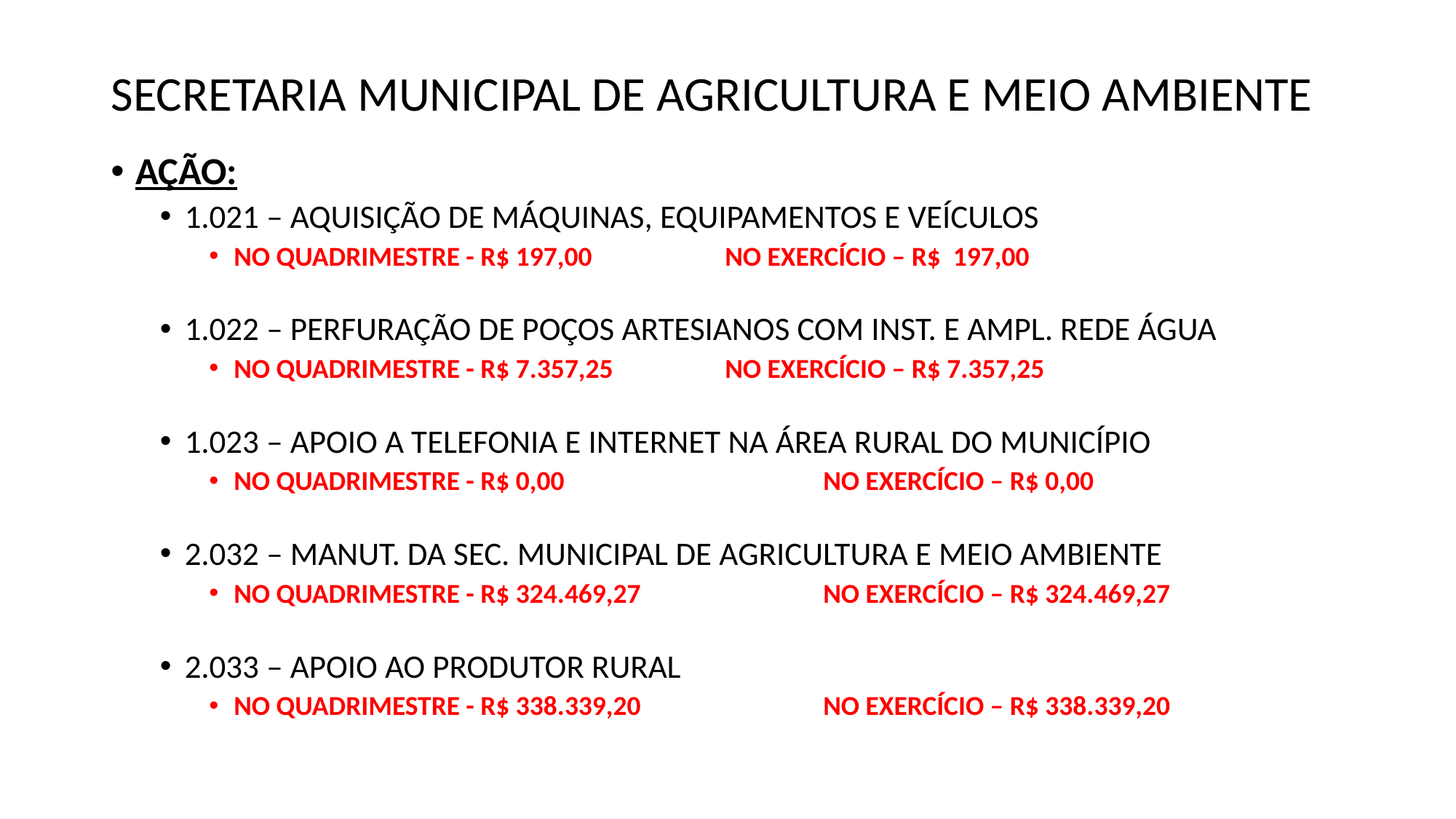

# SECRETARIA MUNICIPAL DE AGRICULTURA E MEIO AMBIENTE
AÇÃO:
1.021 – AQUISIÇÃO DE MÁQUINAS, EQUIPAMENTOS E VEÍCULOS
NO QUADRIMESTRE - R$ 197,00                		NO EXERCÍCIO – R$  197,00

1.022 – PERFURAÇÃO DE POÇOS ARTESIANOS COM INST. E AMPL. REDE ÁGUA
NO QUADRIMESTRE - R$ 7.357,25             		NO EXERCÍCIO – R$ 7.357,25

1.023 – APOIO A TELEFONIA E INTERNET NA ÁREA RURAL DO MUNICÍPIO
NO QUADRIMESTRE - R$ 0,00 	                	NO EXERCÍCIO – R$ 0,00

2.032 – MANUT. DA SEC. MUNICIPAL DE AGRICULTURA E MEIO AMBIENTE
NO QUADRIMESTRE - R$ 324.469,27                	NO EXERCÍCIO – R$ 324.469,27

2.033 – APOIO AO PRODUTOR RURAL
NO QUADRIMESTRE - R$ 338.339,20               	NO EXERCÍCIO – R$ 338.339,20